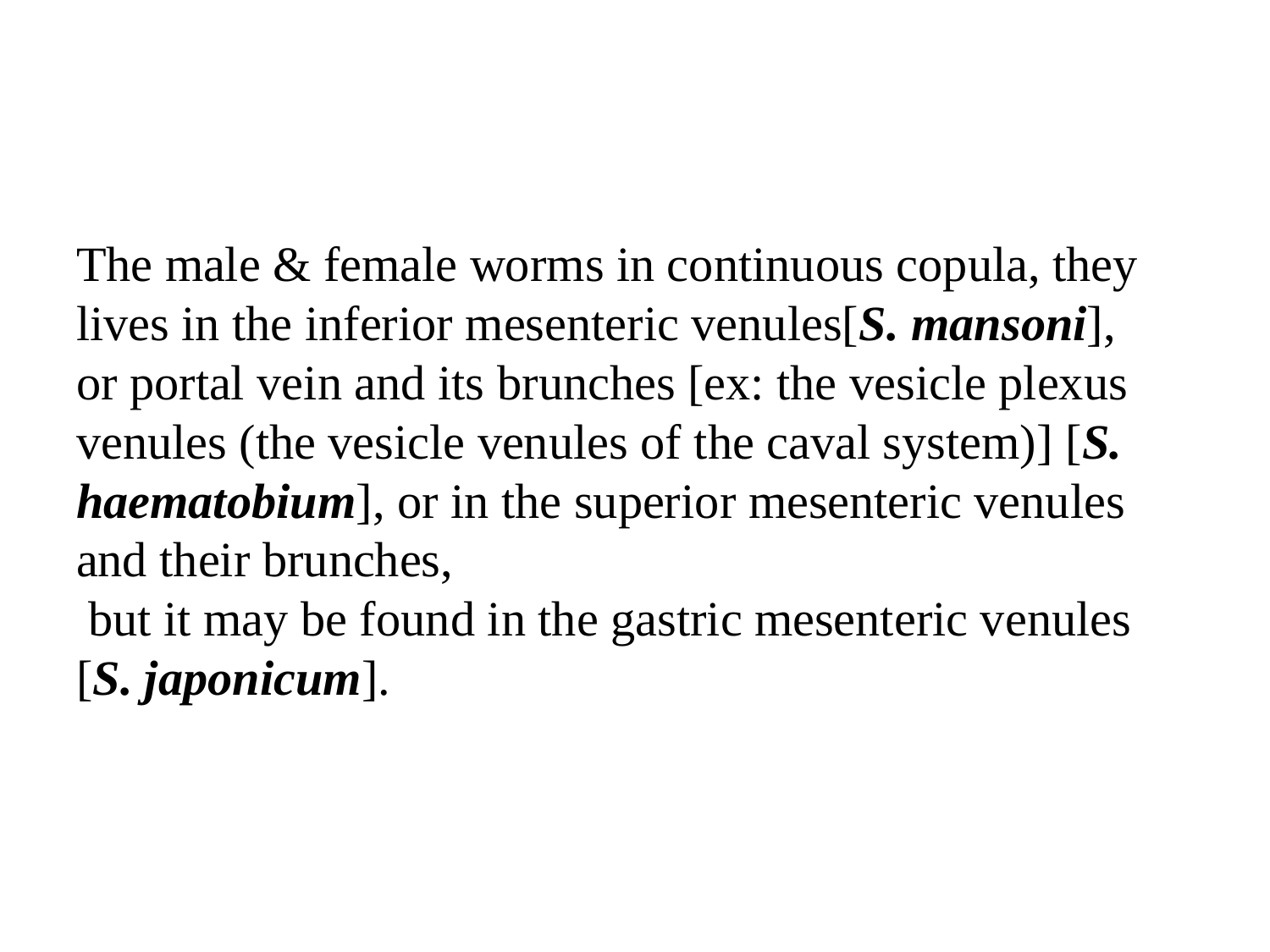

# The male & female worms in continuous copula, they lives in the inferior mesenteric venules[S. mansoni], or portal vein and its brunches [ex: the vesicle plexus venules (the vesicle venules of the caval system)] [S. haematobium], or in the superior mesenteric venules and their brunches, but it may be found in the gastric mesenteric venules [S. japonicum].